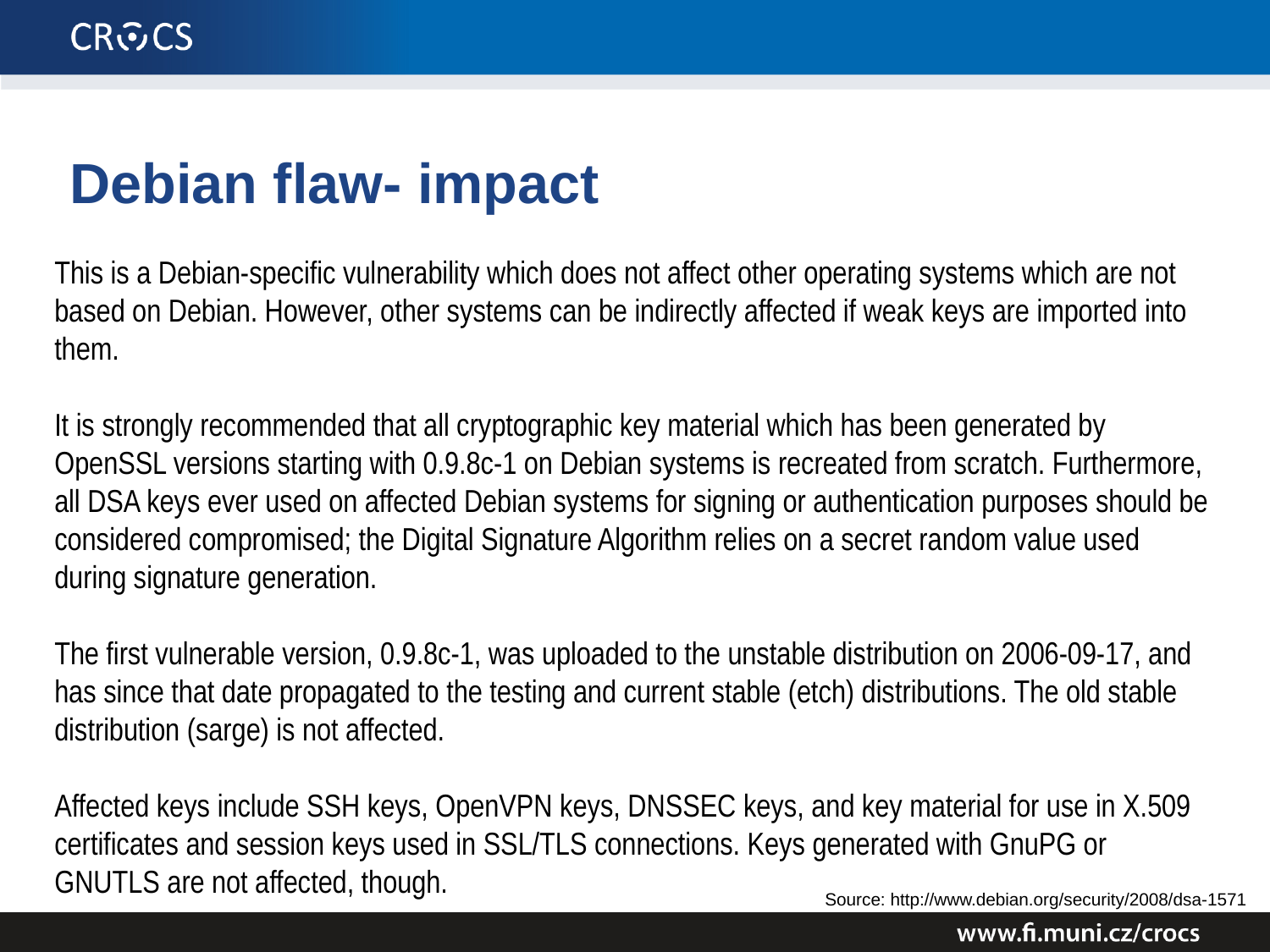

# Debian flaw- impact
This is a Debian-specific vulnerability which does not affect other operating systems which are not based on Debian. However, other systems can be indirectly affected if weak keys are imported into them.

It is strongly recommended that all cryptographic key material which has been generated by OpenSSL versions starting with 0.9.8c-1 on Debian systems is recreated from scratch. Furthermore, all DSA keys ever used on affected Debian systems for signing or authentication purposes should be considered compromised; the Digital Signature Algorithm relies on a secret random value used during signature generation.

The first vulnerable version, 0.9.8c-1, was uploaded to the unstable distribution on 2006-09-17, and has since that date propagated to the testing and current stable (etch) distributions. The old stable distribution (sarge) is not affected.

Affected keys include SSH keys, OpenVPN keys, DNSSEC keys, and key material for use in X.509 certificates and session keys used in SSL/TLS connections. Keys generated with GnuPG or GNUTLS are not affected, though.
Source: http://www.debian.org/security/2008/dsa-1571